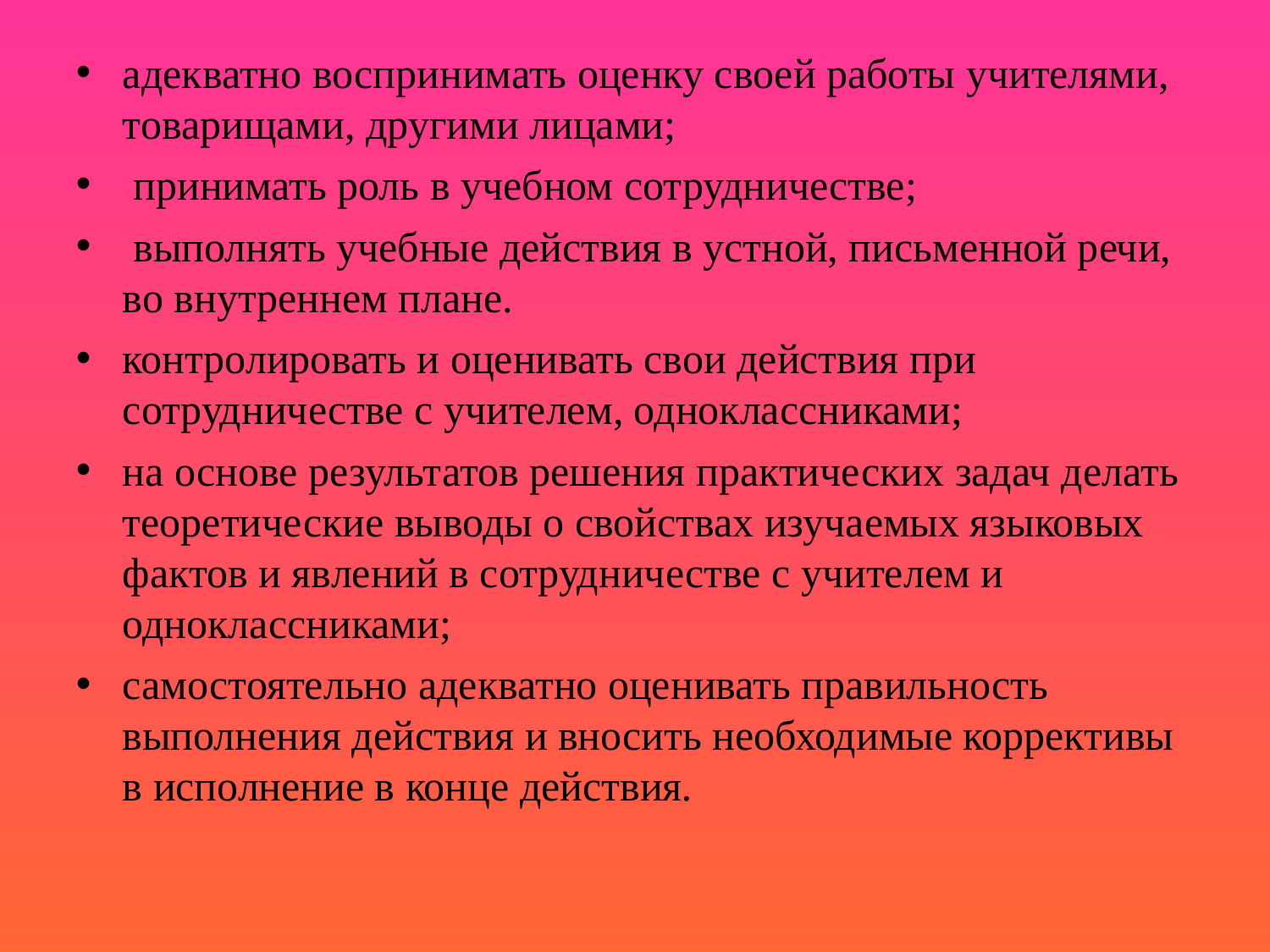

адекватно воспринимать оценку своей работы учителями, товарищами, другими лицами;
 принимать роль в учебном сотрудничестве;
 выполнять учебные действия в устной, письменной речи, во внутреннем плане.
контролировать и оценивать свои действия при сотрудничестве с учителем, одноклассниками;
на основе результатов решения практических задач делать теоретические выводы о свойствах изучаемых языковых фактов и явлений в сотрудничестве с учителем и одноклассниками;
самостоятельно адекватно оценивать правильность выполнения действия и вносить необходимые коррективы в исполнение в конце действия.